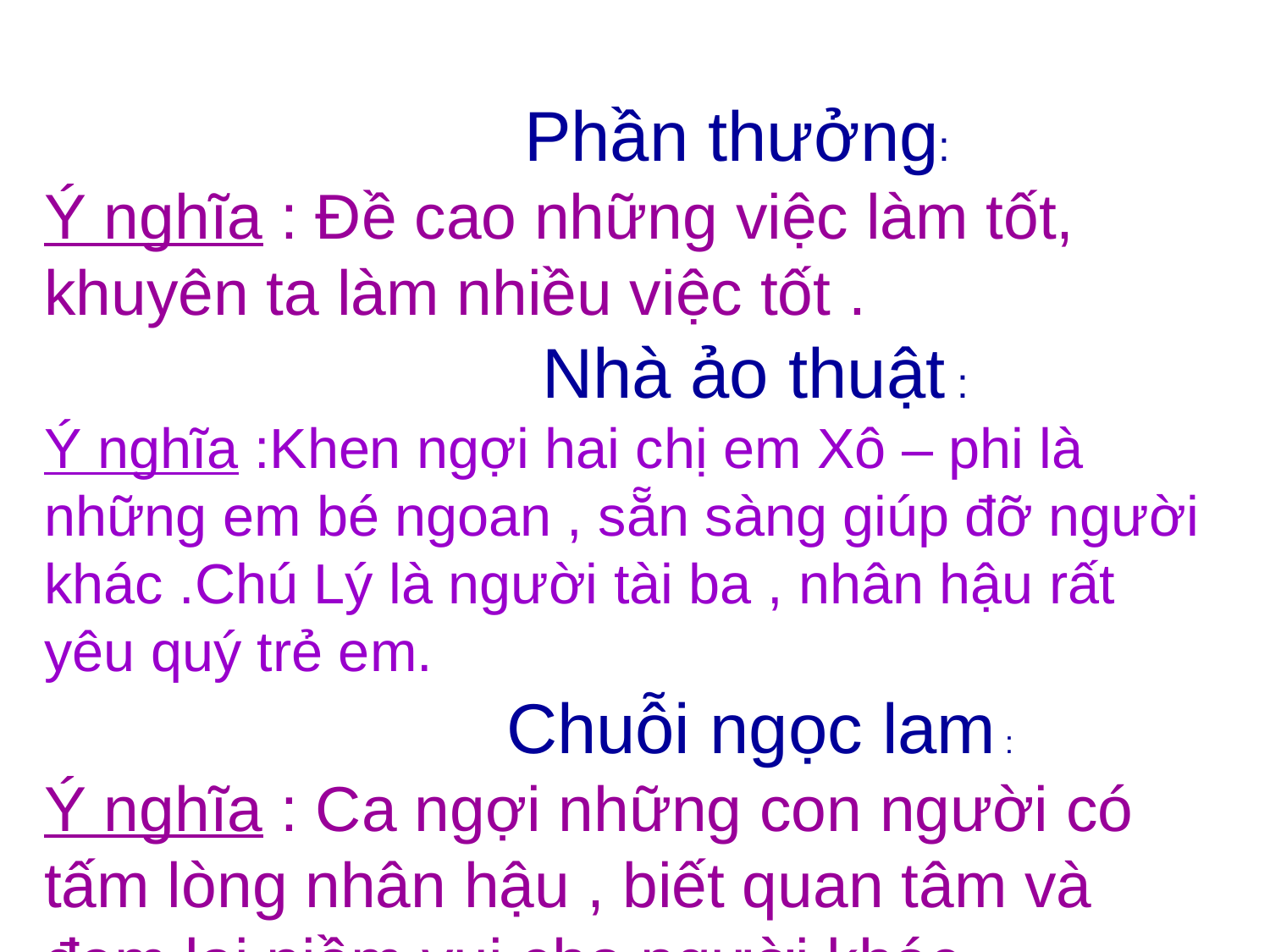

Phần thưởng:
Ý nghĩa : Đề cao những việc làm tốt, khuyên ta làm nhiều việc tốt .
                                          Nhà ảo thuật :
Ý nghĩa :Khen ngợi hai chị em Xô – phi là những em bé ngoan , sẵn sàng giúp đỡ người khác .Chú Lý là người tài ba , nhân hậu rất yêu quý trẻ em.
                                                    Chuỗi ngọc lam :
Ý nghĩa : Ca ngợi những con người có tấm lòng nhân hậu , biết quan tâm và đem lại niềm vui cho người khác .